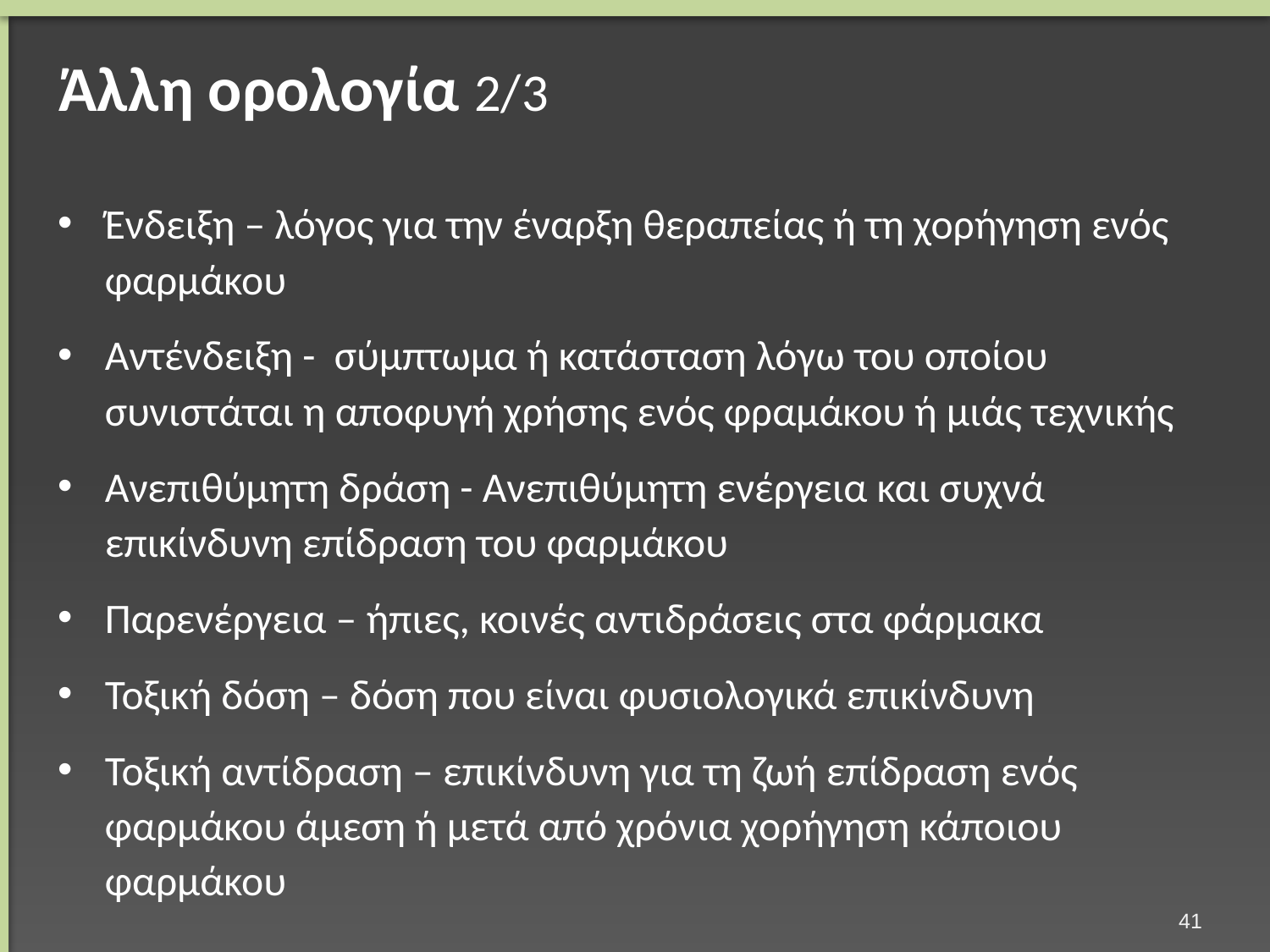

# Άλλη ορολογία 2/3
Ένδειξη – λόγος για την έναρξη θεραπείας ή τη χορήγηση ενός φαρμάκου
Αντένδειξη -  σύμπτωμα ή κατάσταση λόγω του οποίου συνιστάται η αποφυγή χρήσης ενός φραμάκου ή μιάς τεχνικής
Ανεπιθύμητη δράση - Ανεπιθύμητη ενέργεια και συχνά επικίνδυνη επίδραση του φαρμάκου
Παρενέργεια – ήπιες, κοινές αντιδράσεις στα φάρμακα
Τοξική δόση – δόση που είναι φυσιολογικά επικίνδυνη
Τοξική αντίδραση – επικίνδυνη για τη ζωή επίδραση ενός φαρμάκου άμεση ή μετά από χρόνια χορήγηση κάποιου φαρμάκου
41